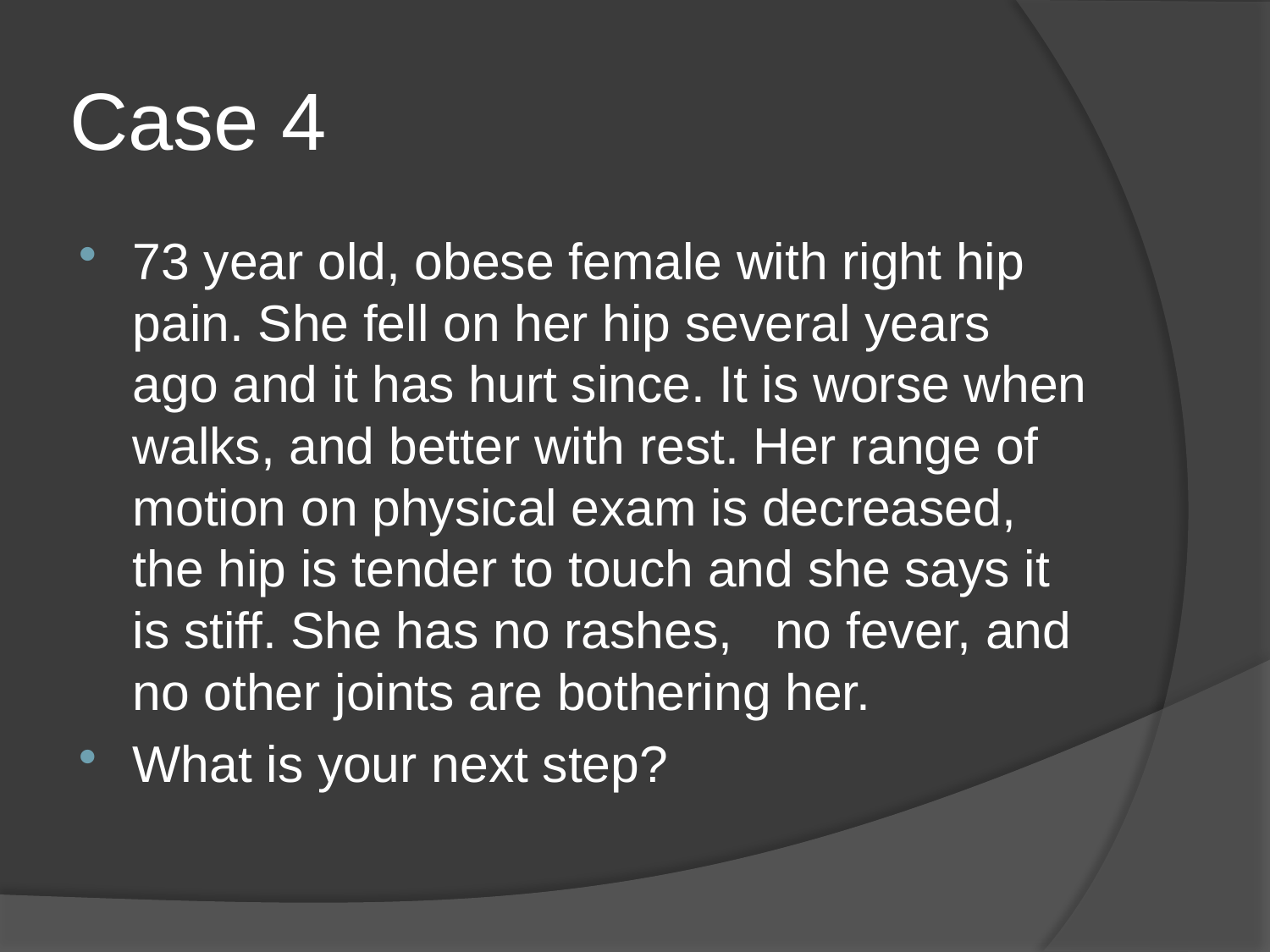

# Case 4
73 year old, obese female with right hip pain. She fell on her hip several years ago and it has hurt since. It is worse when walks, and better with rest. Her range of motion on physical exam is decreased, the hip is tender to touch and she says it is stiff. She has no rashes,   no fever, and no other joints are bothering her.
What is your next step?